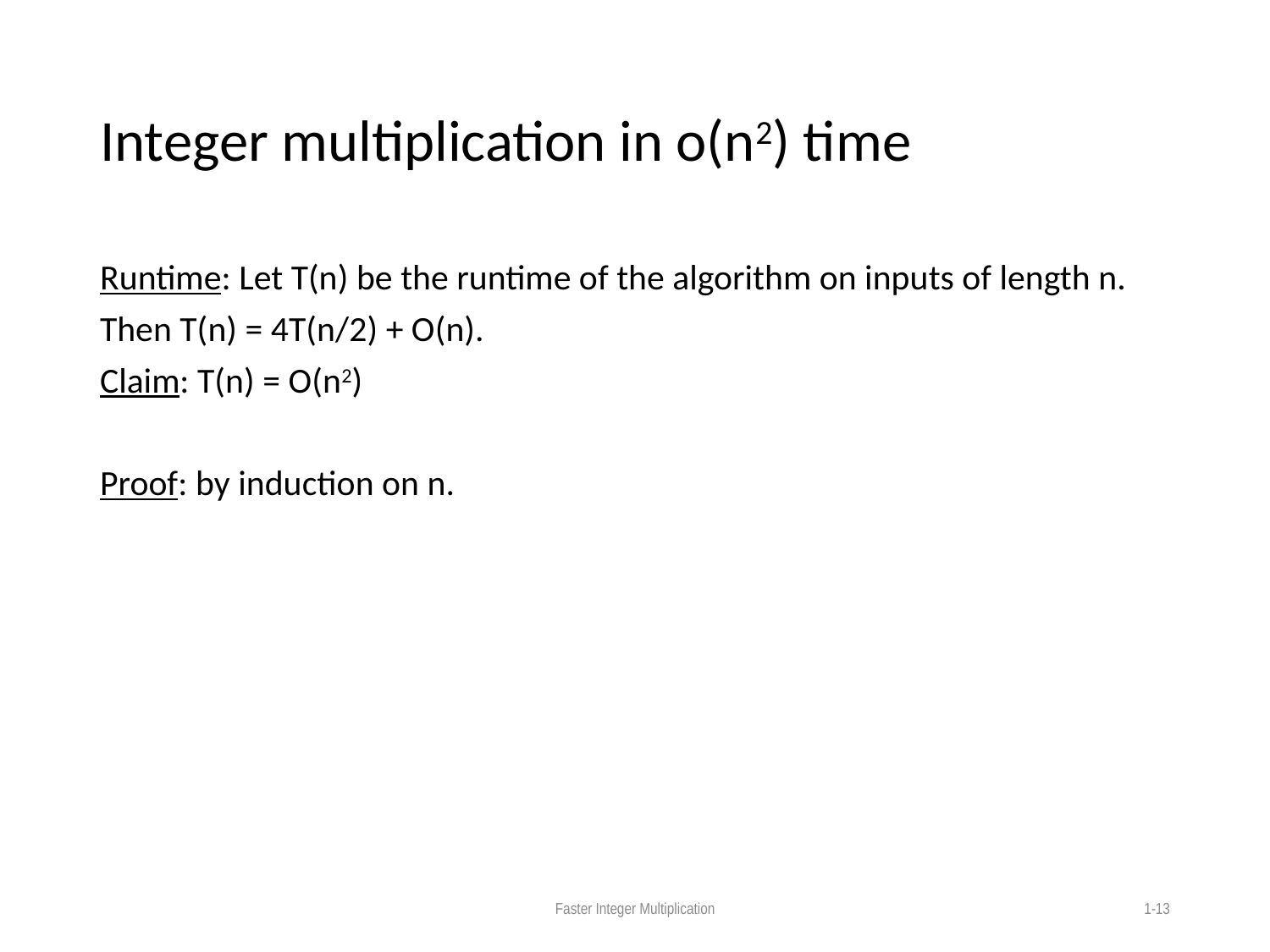

# Integer multiplication in o(n2) time
Runtime: Let T(n) be the runtime of the algorithm on inputs of length n.
Then T(n) = 4T(n/2) + O(n).
Claim: T(n) = O(n2)

Proof: by induction on n.
Faster Integer Multiplication
1-13